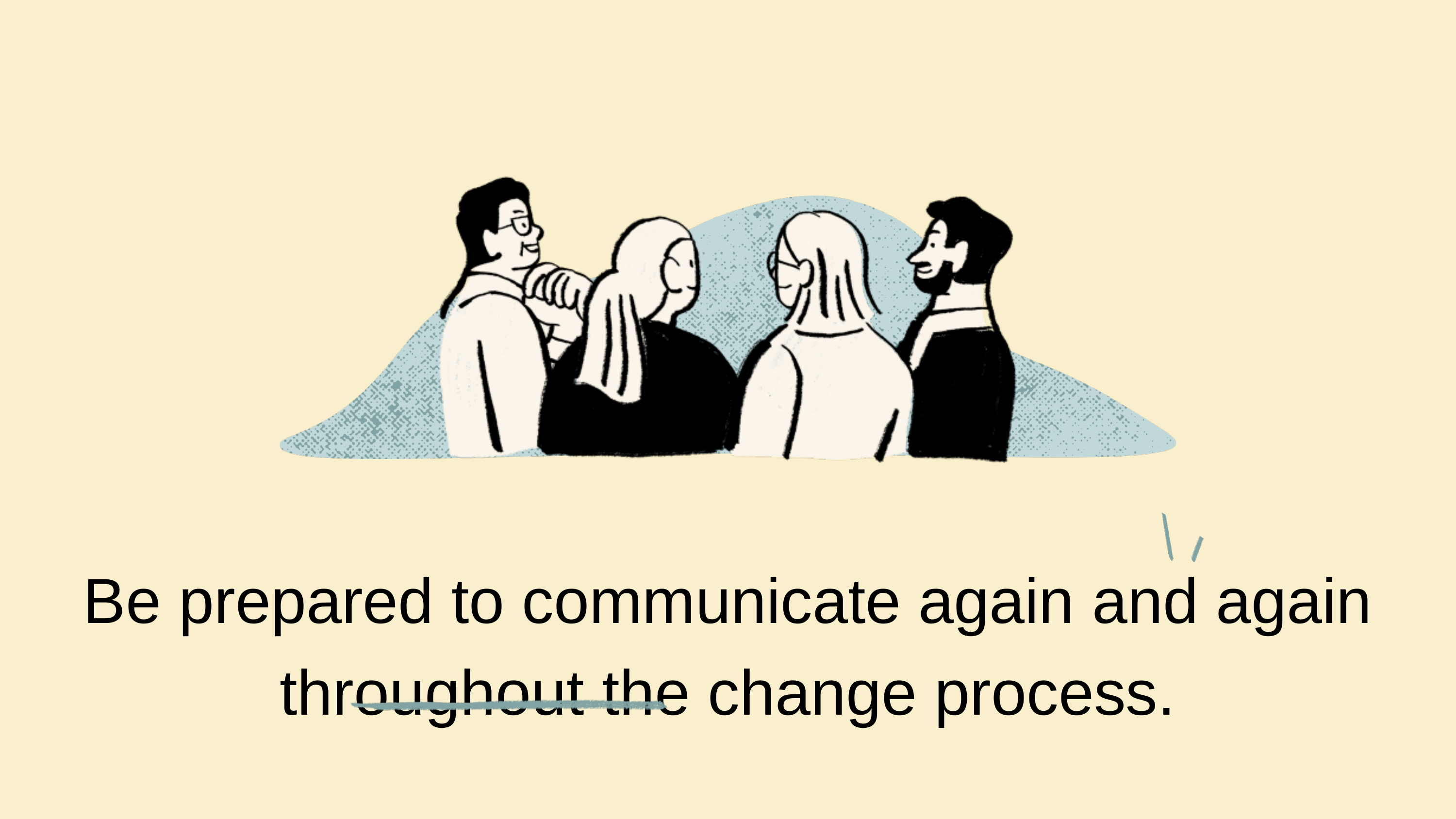

Be prepared to communicate again and again throughout the change process.